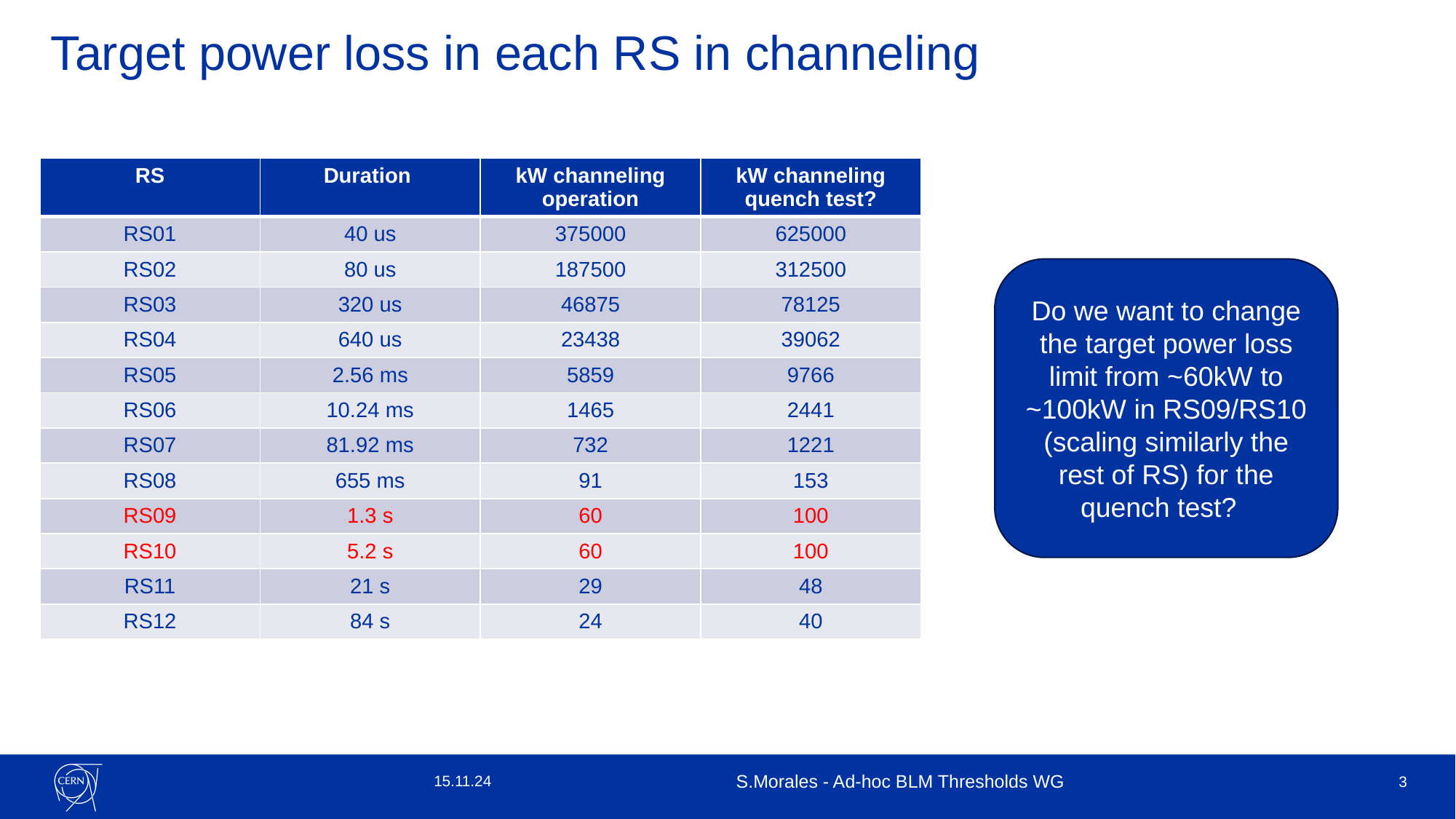

Target power loss in each RS in channeling
| RS | Duration | kW channeling operation | kW channeling quench test? |
| --- | --- | --- | --- |
| RS01 | 40 us | 375000 | 625000 |
| RS02 | 80 us | 187500 | 312500 |
| RS03 | 320 us | 46875 | 78125 |
| RS04 | 640 us | 23438 | 39062 |
| RS05 | 2.56 ms | 5859 | 9766 |
| RS06 | 10.24 ms | 1465 | 2441 |
| RS07 | 81.92 ms | 732 | 1221 |
| RS08 | 655 ms | 91 | 153 |
| RS09 | 1.3 s | 60 | 100 |
| RS10 | 5.2 s | 60 | 100 |
| RS11 | 21 s | 29 | 48 |
| RS12 | 84 s | 24 | 40 |
Do we want to change the target power loss limit from ~60kW to ~100kW in RS09/RS10 (scaling similarly the rest of RS) for the quench test?
15.11.24
S.Morales - Ad-hoc BLM Thresholds WG
3